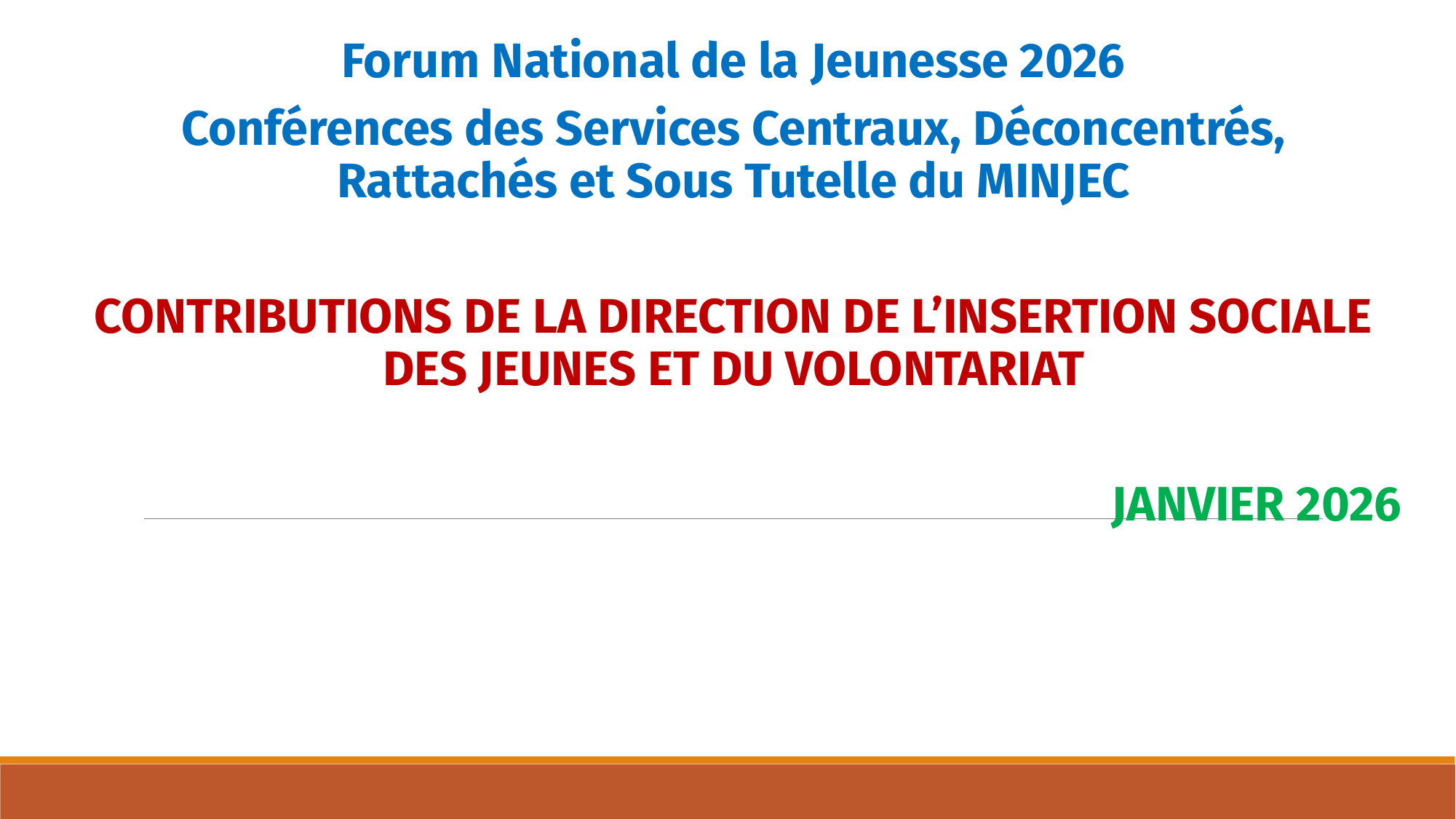

Forum National de la Jeunesse 2026
Conférences des Services Centraux, Déconcentrés, Rattachés et Sous Tutelle du MINJEC

CONTRIBUTIONS DE LA DIRECTION DE L’INSERTION SOCIALE DES JEUNES ET DU VOLONTARIAT

JANVIER 2026